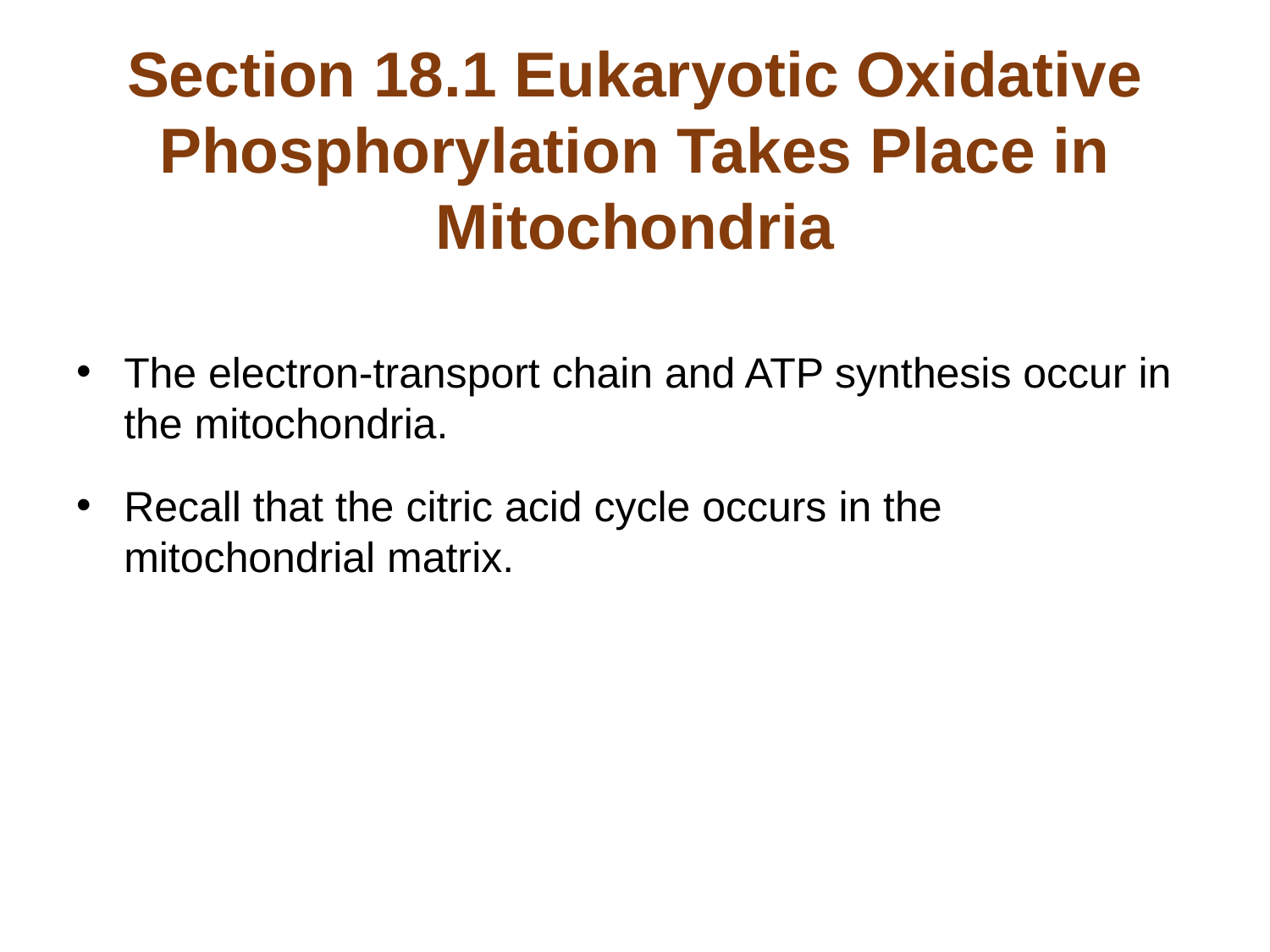

# Section 18.1 Eukaryotic Oxidative Phosphorylation Takes Place in Mitochondria
The electron-transport chain and ATP synthesis occur in the mitochondria.
Recall that the citric acid cycle occurs in the mitochondrial matrix.